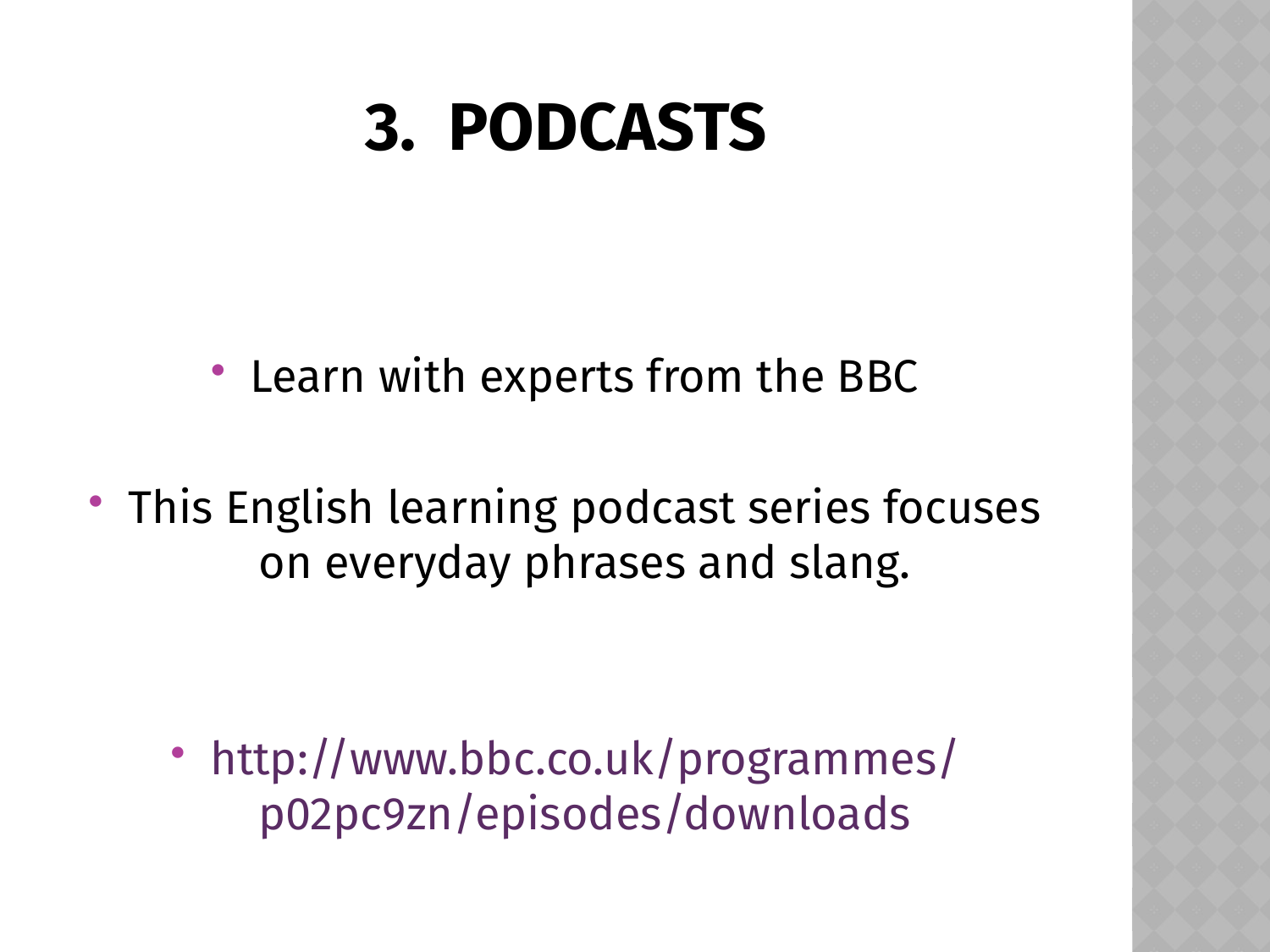

# 3.  podcasts

Learn with experts from the BBC

This English learning podcast series focuses on everyday phrases and slang.

http://www.bbc.co.uk/programmes/p02pc9zn/episodes/downloads